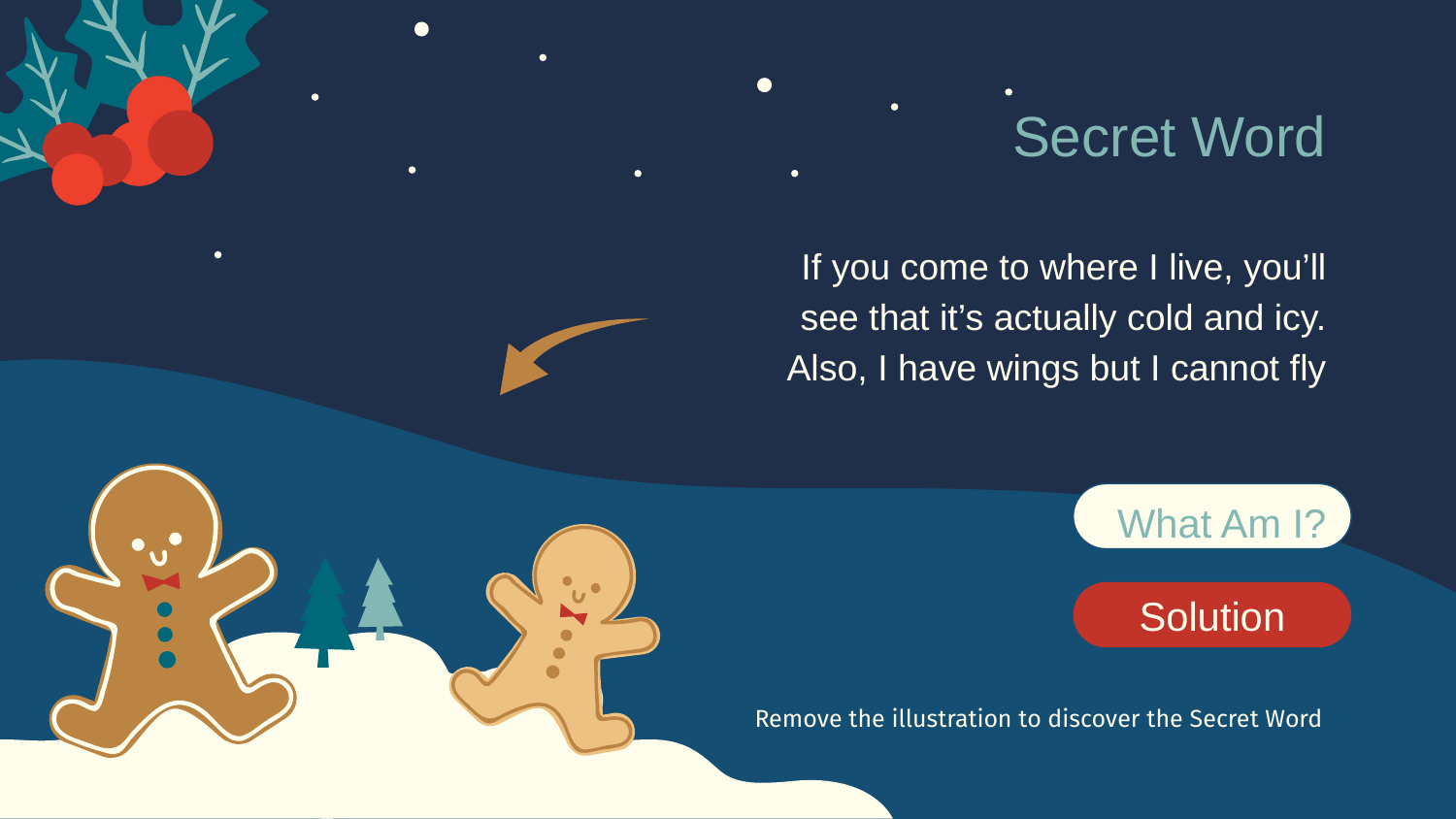

# Secret Word
If you come to where I live, you’ll see that it’s actually cold and icy. Also, I have wings but I cannot fly

What Am I?

Solution
E
N
G
P
U
I
N
Remove the illustration to discover the Secret Word